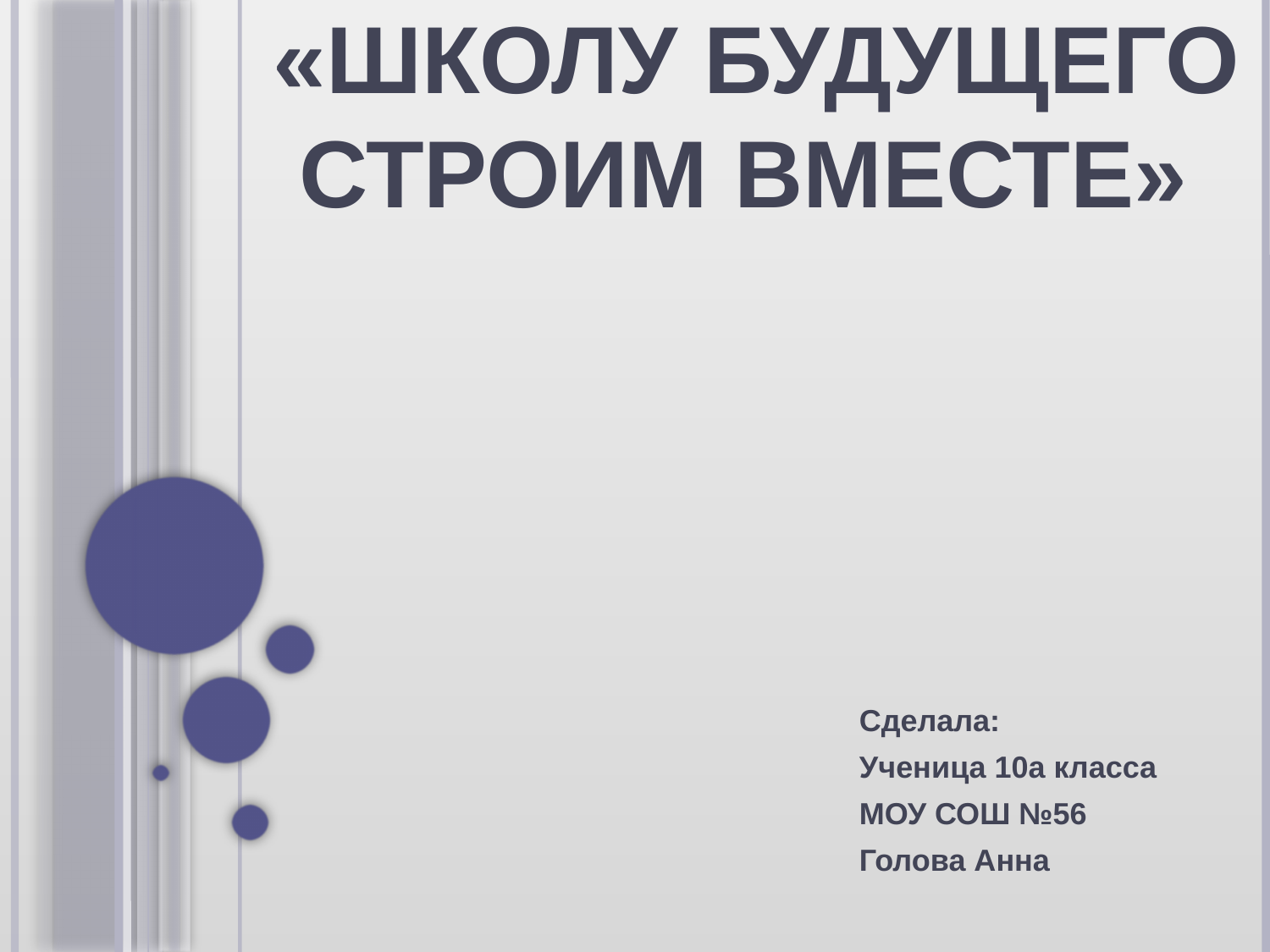

# «Школу будущего строим вместе»
Сделала:
Ученица 10а класса
МОУ СОШ №56
Голова Анна